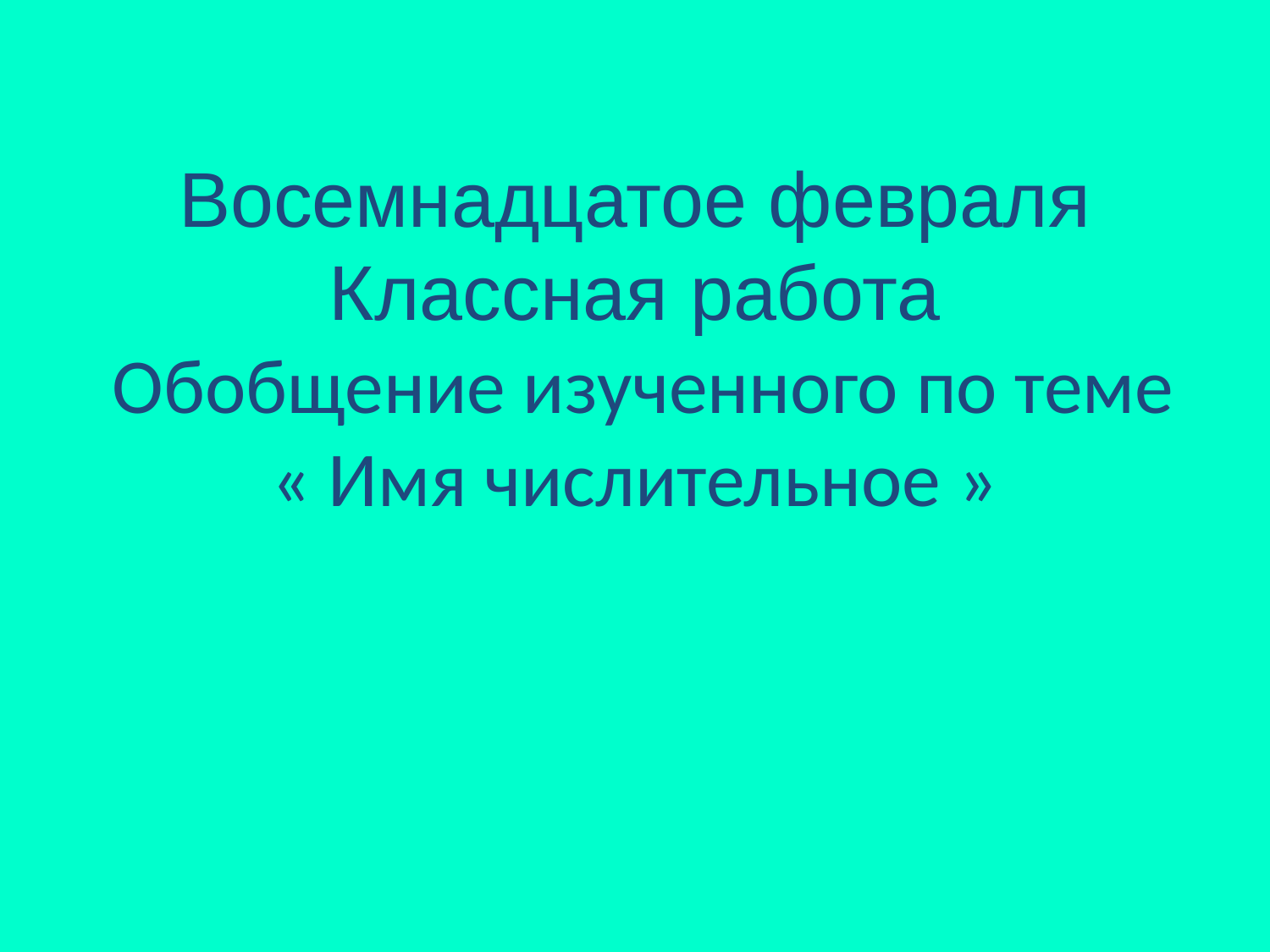

# Восемнадцатое февраля Классная работа Обобщение изученного по теме « Имя числительное »